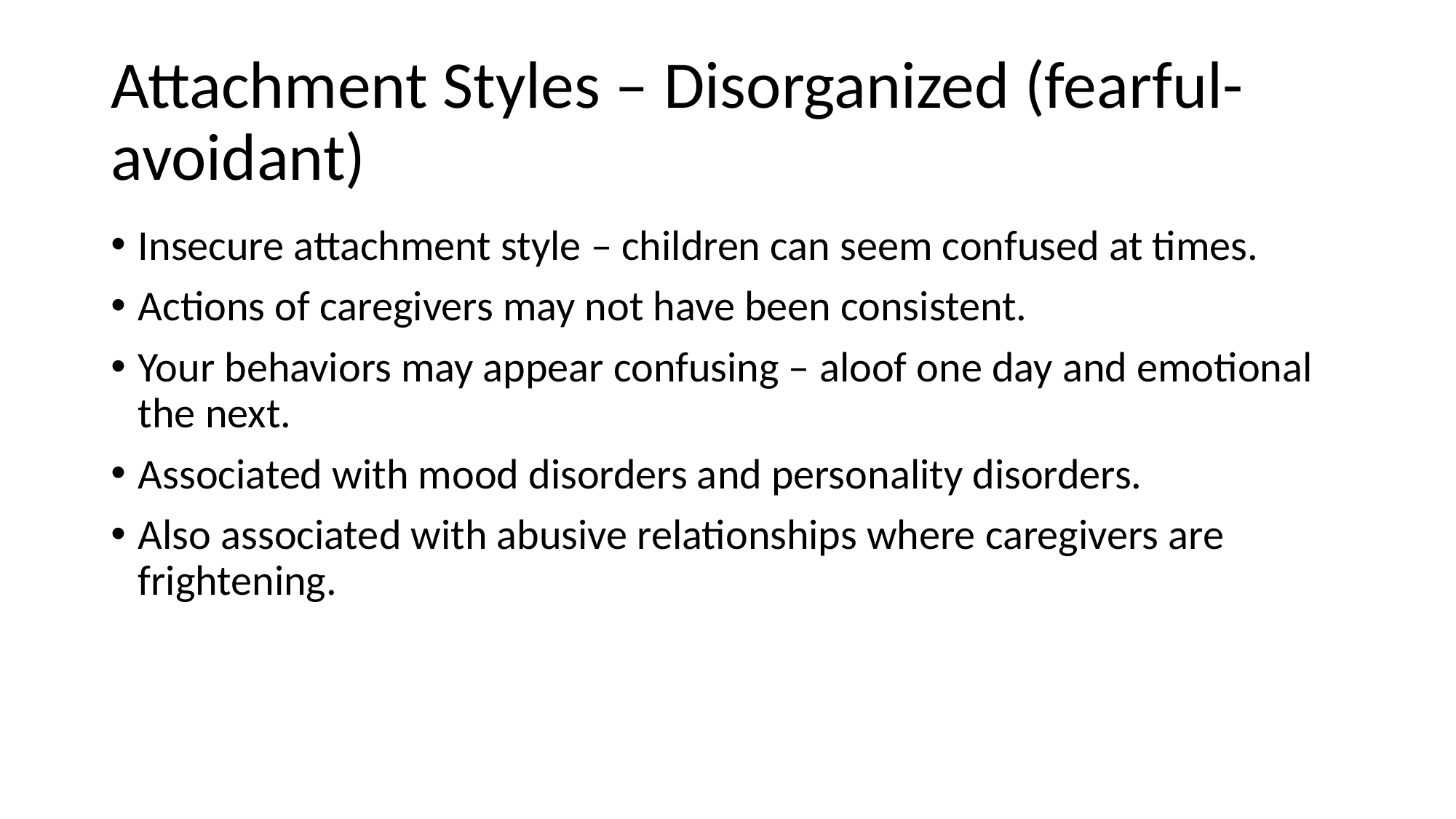

# Attachment Styles – Disorganized (fearful-avoidant)
Insecure attachment style – children can seem confused at times.
Actions of caregivers may not have been consistent.
Your behaviors may appear confusing – aloof one day and emotional the next.
Associated with mood disorders and personality disorders.
Also associated with abusive relationships where caregivers are frightening.